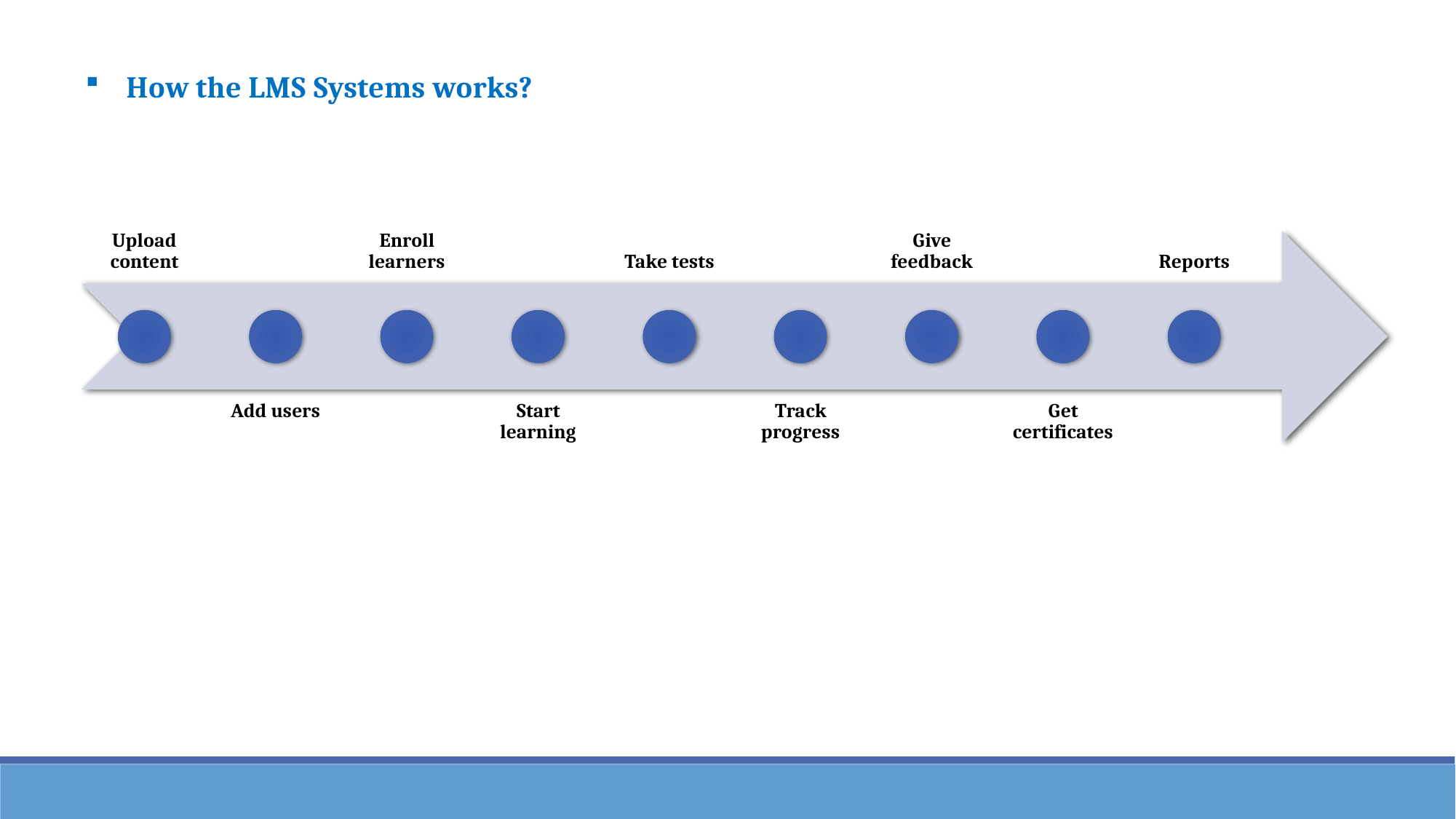

How the LMS Systems works?
Upload content
Add users
Enroll learners
Start learning
Take tests
Track progress
Give feedback
Get certificates
Reports